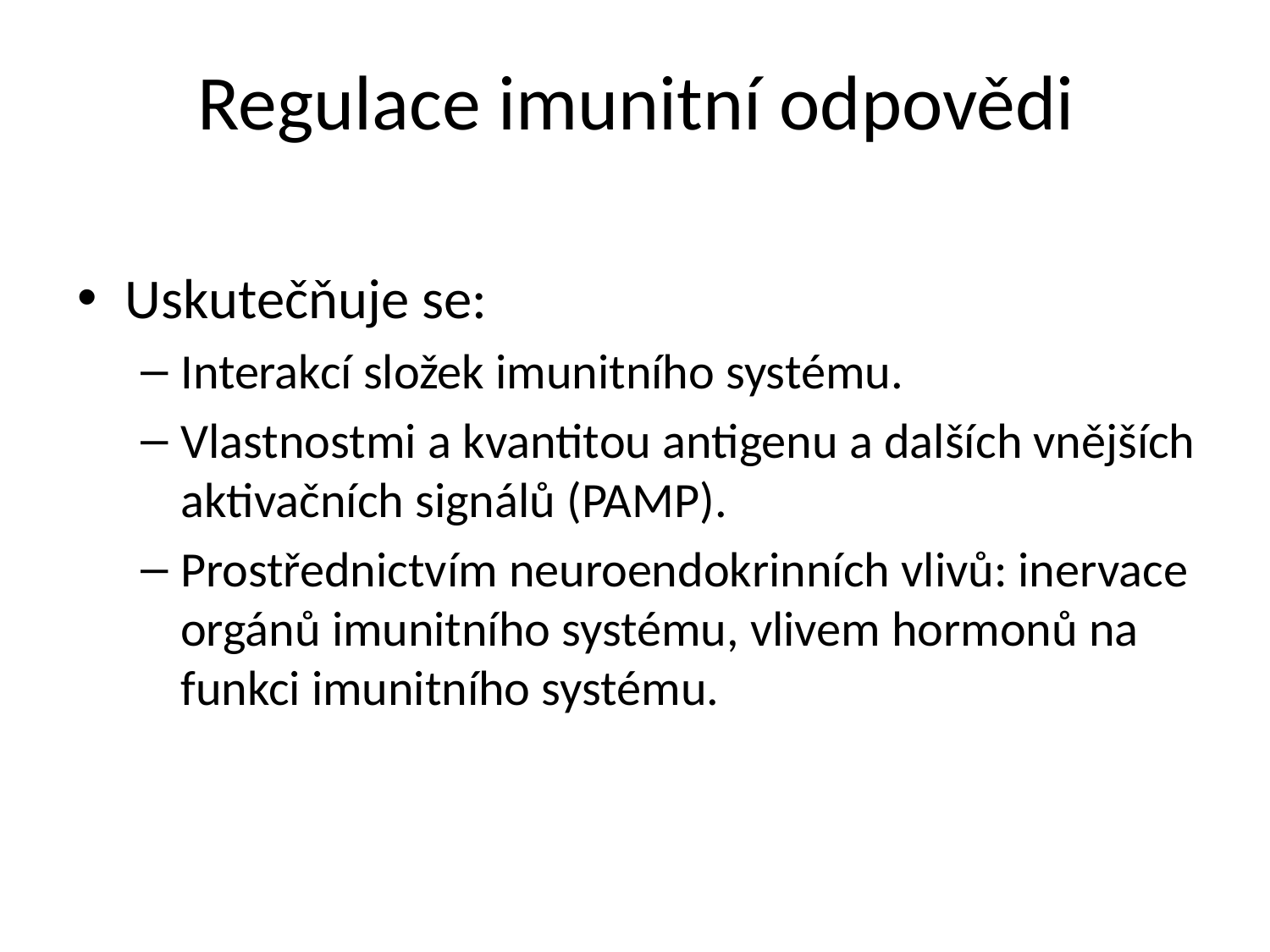

Regulace imunitní odpovědi
Uskutečňuje se:
Interakcí složek imunitního systému.
Vlastnostmi a kvantitou antigenu a dalších vnějších aktivačních signálů (PAMP).
Prostřednictvím neuroendokrinních vlivů: inervace orgánů imunitního systému, vlivem hormonů na funkci imunitního systému.